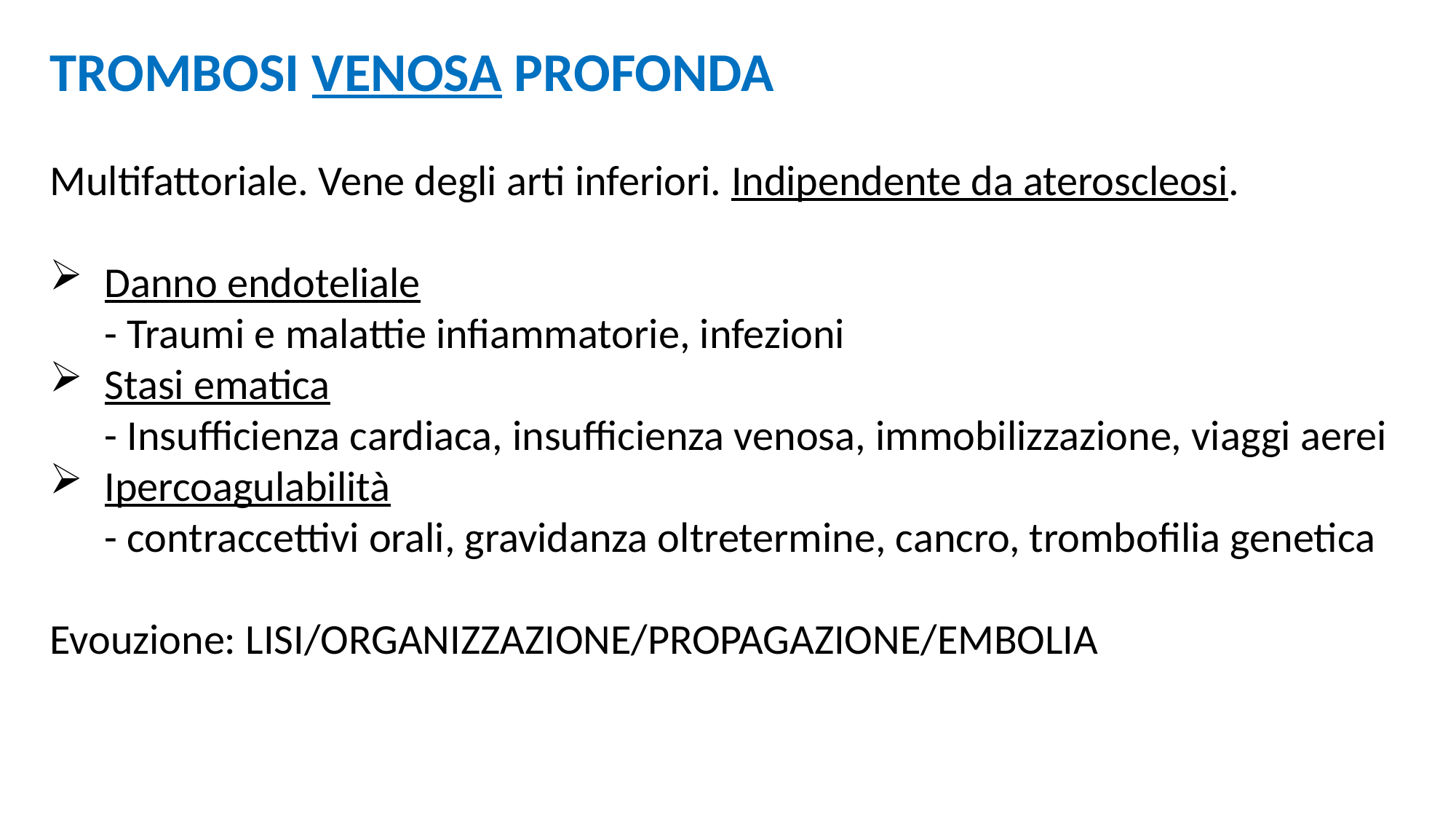

TROMBOSI VENOSA PROFONDA

Multifattoriale. Vene degli arti inferiori. Indipendente da ateroscleosi.

Danno endoteliale
- Traumi e malattie infiammatorie, infezioni
Stasi ematica
- Insufficienza cardiaca, insufficienza venosa, immobilizzazione, viaggi aerei
Ipercoagulabilità
- contraccettivi orali, gravidanza oltretermine, cancro, trombofilia genetica

Evouzione: LISI/ORGANIZZAZIONE/PROPAGAZIONE/EMBOLIA